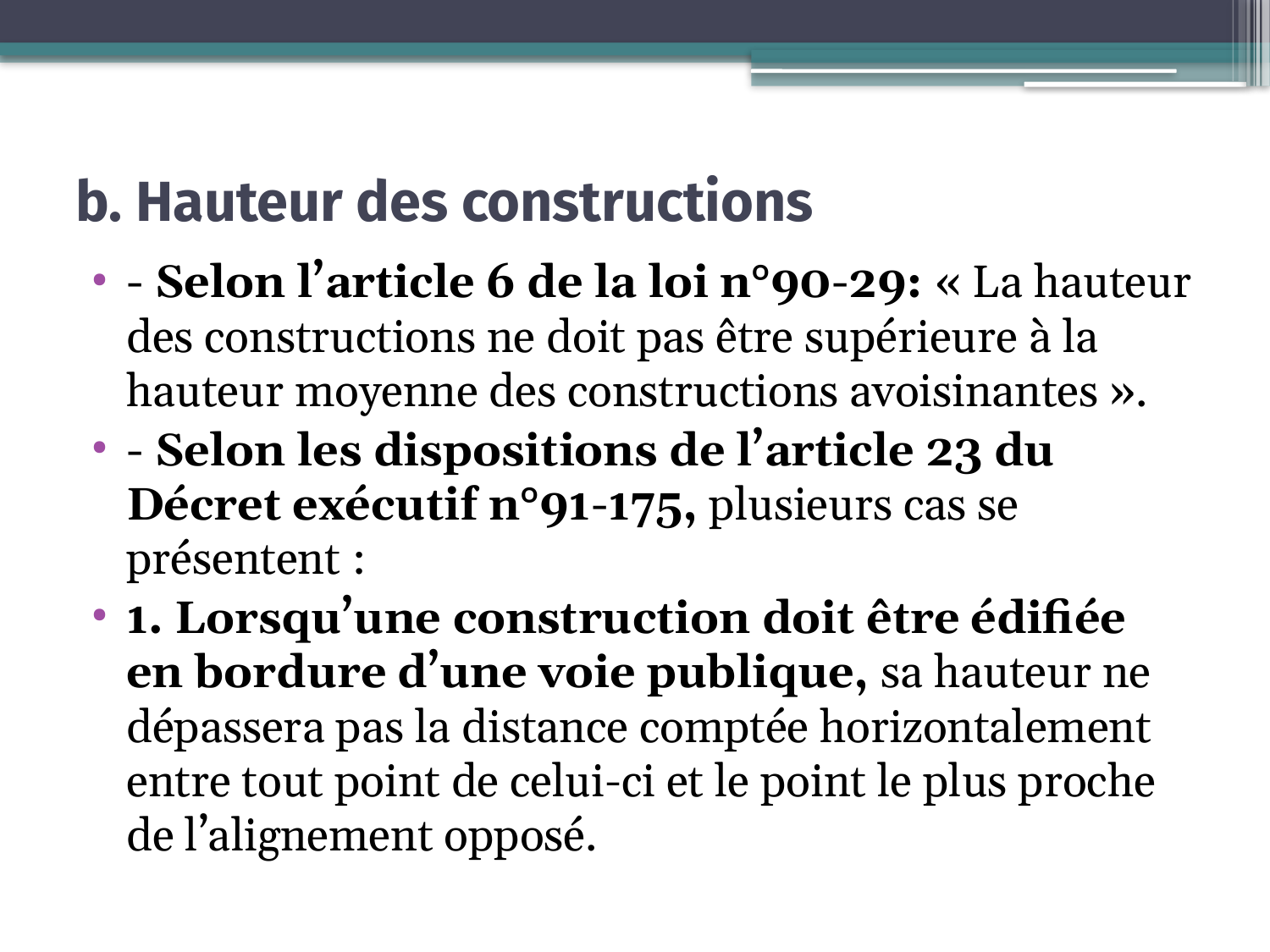

# b. Hauteur des constructions
- Selon l’article 6 de la loi n°90-29: « La hauteur des constructions ne doit pas être supérieure à la hauteur moyenne des constructions avoisinantes ».
- Selon les dispositions de l’article 23 du Décret exécutif n°91-175, plusieurs cas se présentent :
1. Lorsqu’une construction doit être édifiée en bordure d’une voie publique, sa hauteur ne dépassera pas la distance comptée horizontalement entre tout point de celui-ci et le point le plus proche de l’alignement opposé.